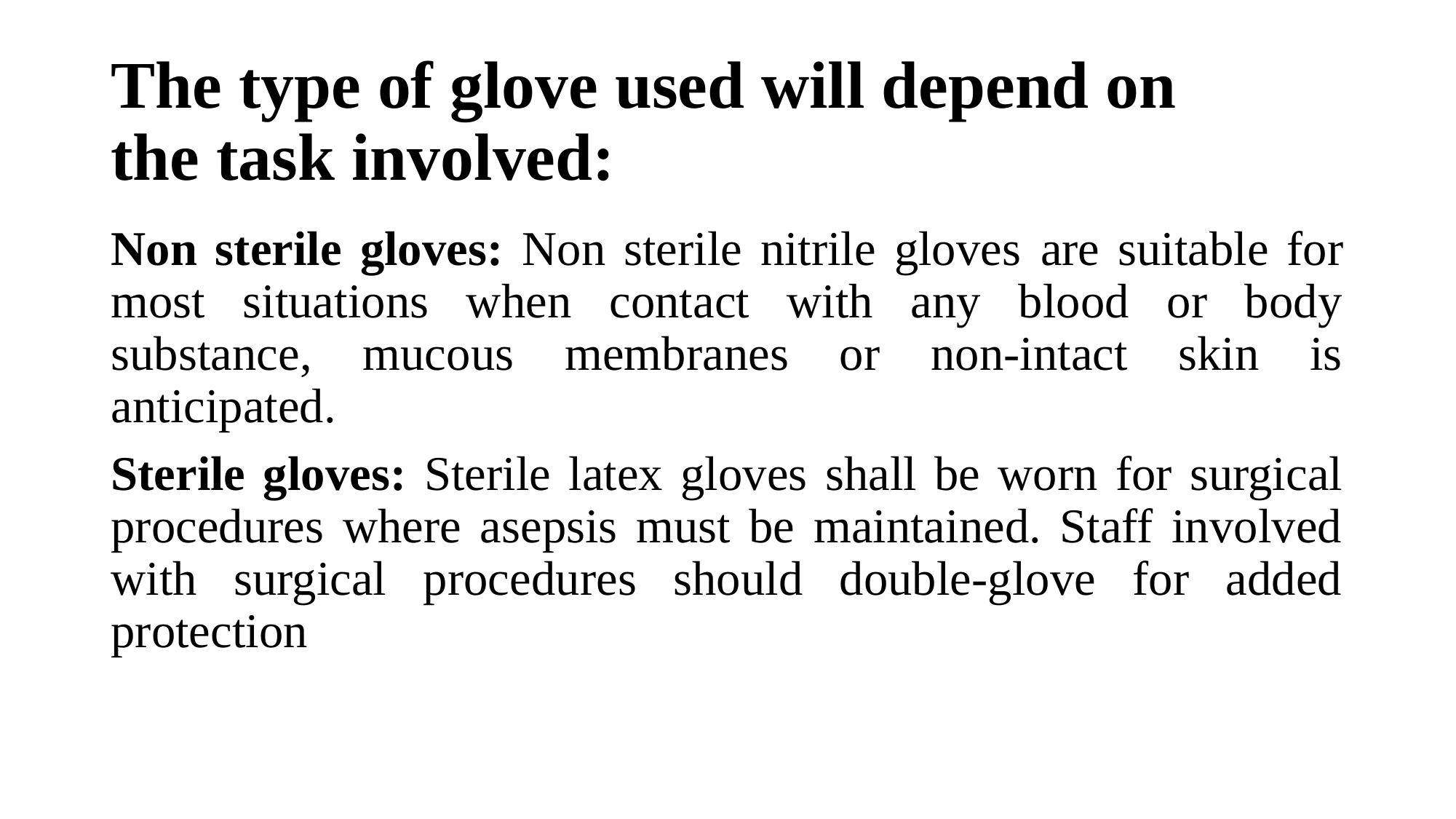

# The type of glove used will depend on the task involved:
Non sterile gloves: Non sterile nitrile gloves are suitable for most situations when contact with any blood or body substance, mucous membranes or non-intact skin is anticipated.
Sterile gloves: Sterile latex gloves shall be worn for surgical procedures where asepsis must be maintained. Staff involved with surgical procedures should double-glove for added protection